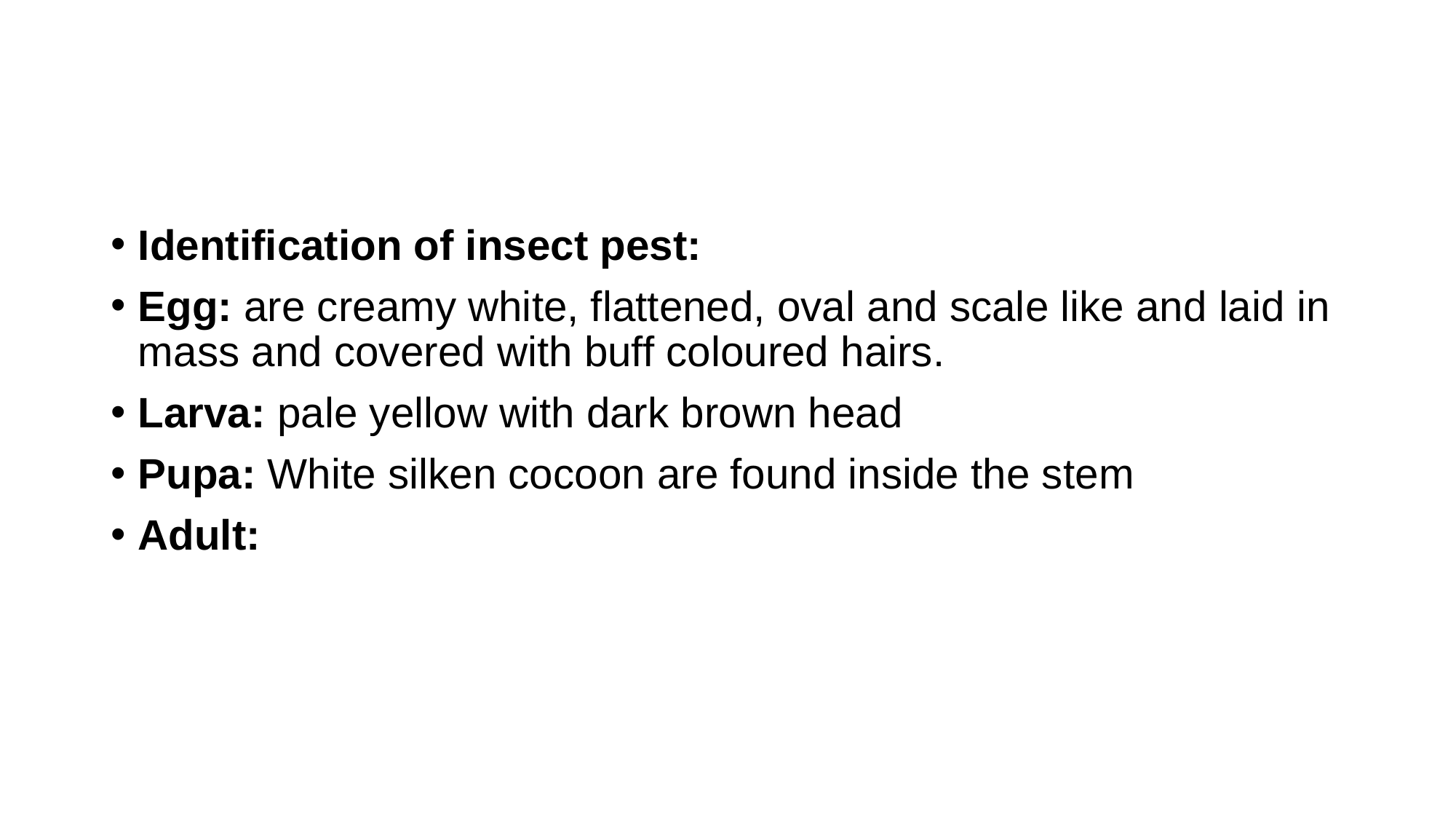

Identification of insect pest:
Egg: are creamy white, flattened, oval and scale like and laid in mass and covered with buff coloured hairs.
Larva: pale yellow with dark brown head
Pupa: White silken cocoon are found inside the stem
Adult: